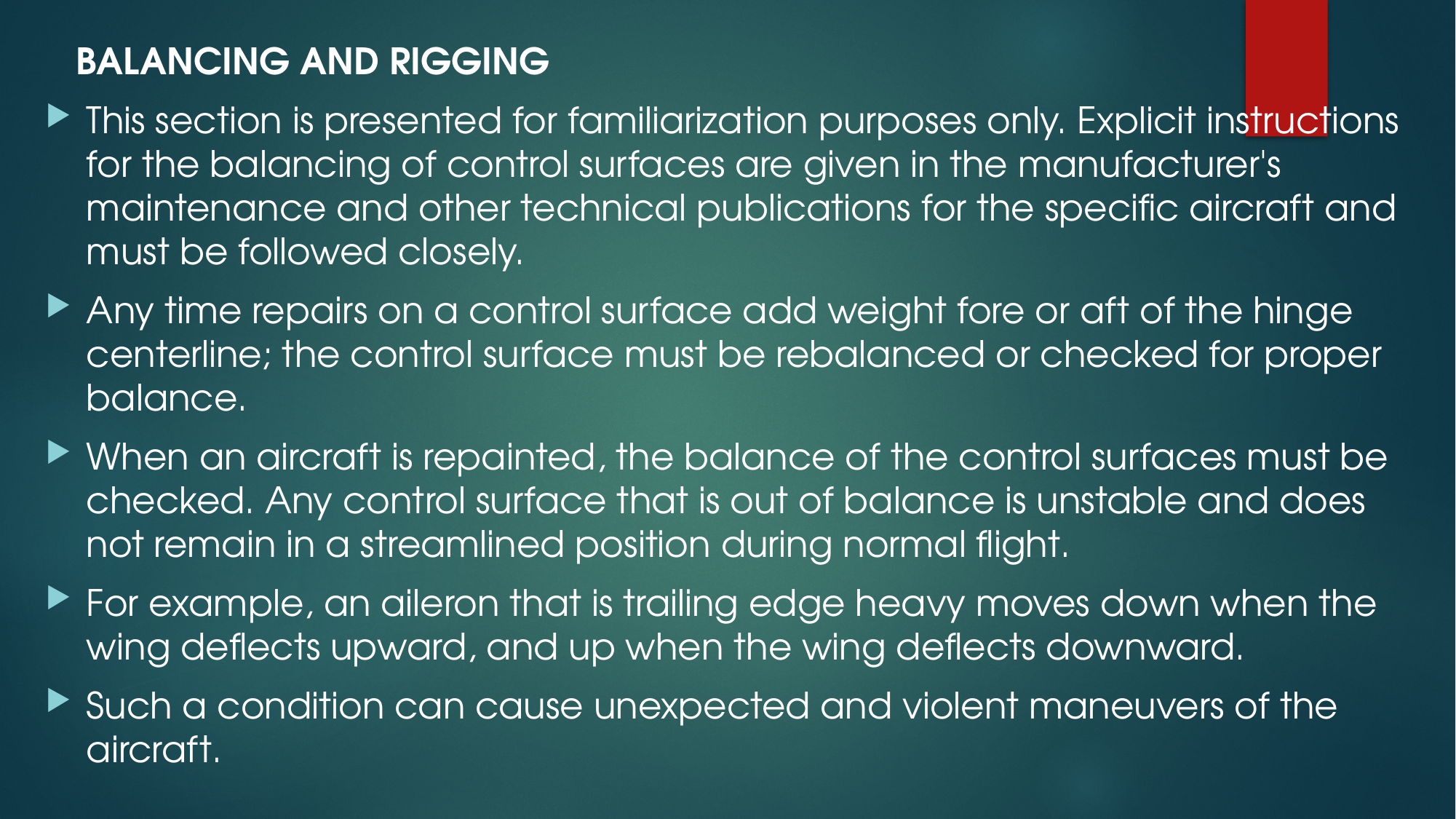

BALANCING AND RIGGING
This section is presented for familiarization purposes only. Explicit instructions for the balancing of control surfaces are given in the manufacturer's maintenance and other technical publications for the specific aircraft and must be followed closely.
Any time repairs on a control surface add weight fore or aft of the hinge centerline; the control surface must be rebalanced or checked for proper balance.
When an aircraft is repainted, the balance of the control surfaces must be checked. Any control surface that is out of balance is unstable and does not remain in a streamlined position during normal flight.
For example, an aileron that is trailing edge heavy moves down when the wing deflects upward, and up when the wing deflects downward.
Such a condition can cause unexpected and violent maneuvers of the aircraft.